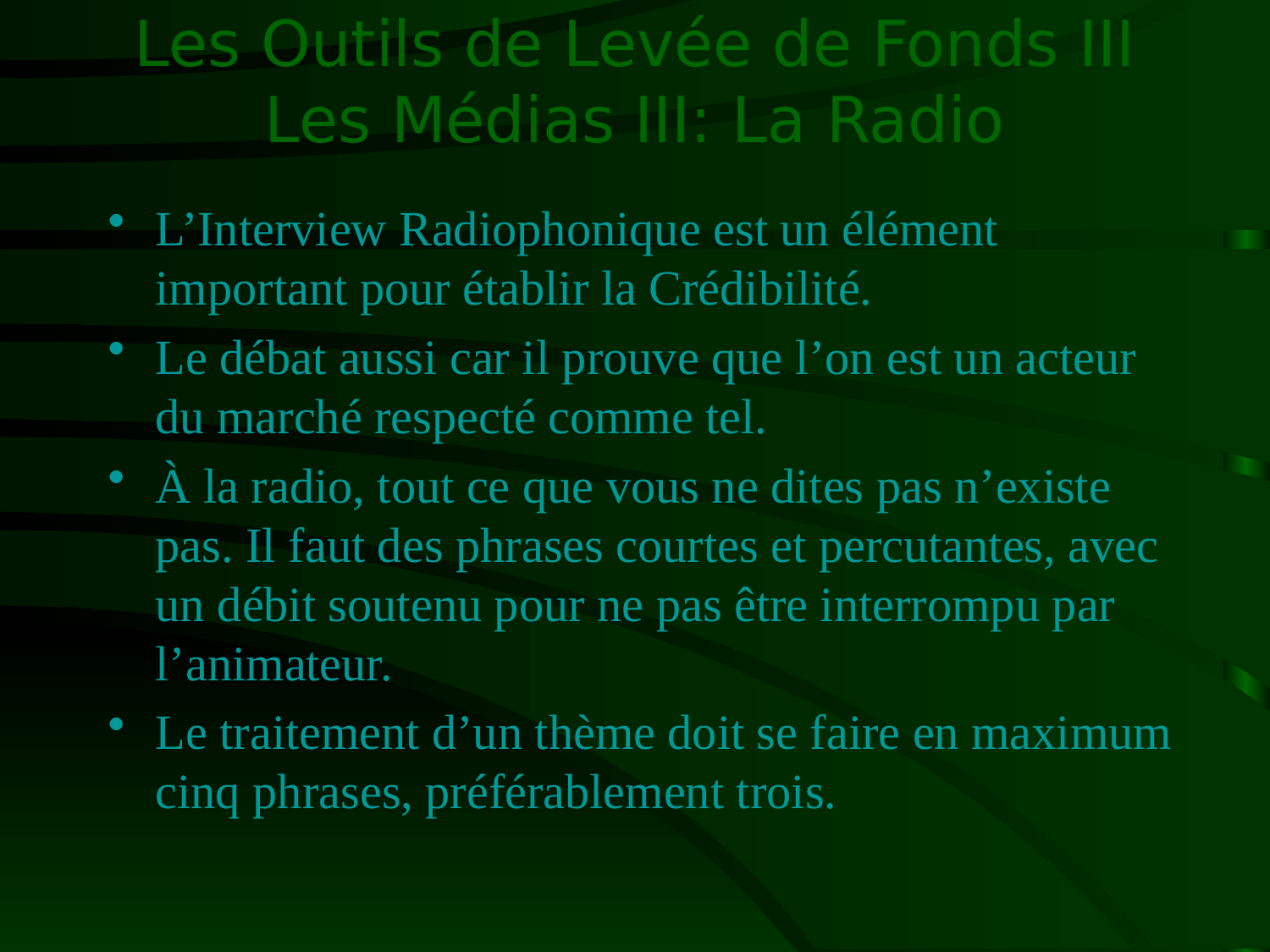

# Les Outils de Levée de Fonds III Les Médias III: La Radio
L’Interview Radiophonique est un élément important pour établir la Crédibilité.
Le débat aussi car il prouve que l’on est un acteur du marché respecté comme tel.
À la radio, tout ce que vous ne dites pas n’existe pas. Il faut des phrases courtes et percutantes, avec un débit soutenu pour ne pas être interrompu par l’animateur.
Le traitement d’un thème doit se faire en maximum cinq phrases, préférablement trois.